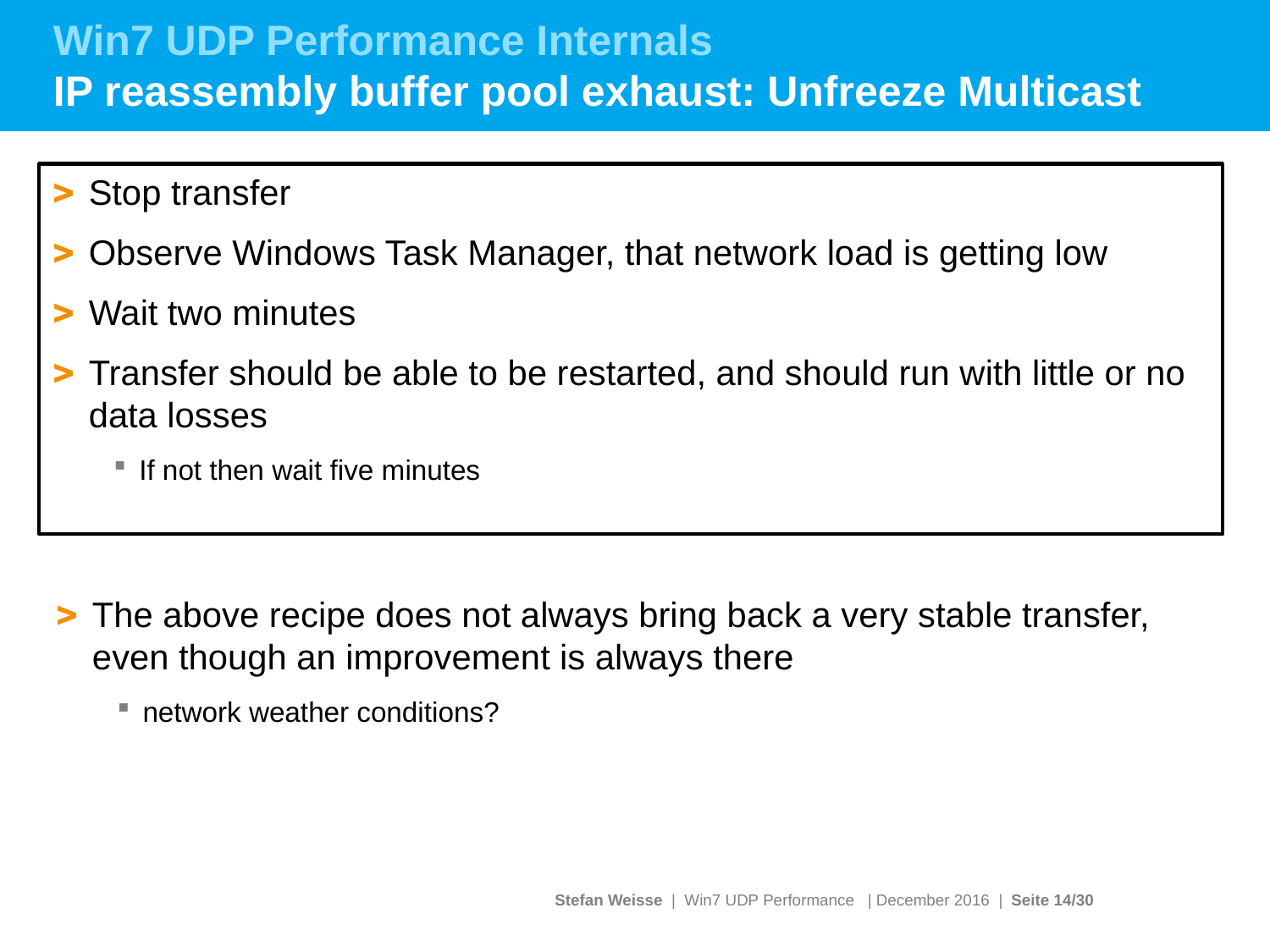

# Win7 UDP Performance Internals IP reassembly buffer pool exhaust: Unfreeze Multicast
Stop transfer
Observe Windows Task Manager, that network load is getting low
Wait two minutes
Transfer should be able to be restarted, and should run with little or no data losses
If not then wait five minutes
The above recipe does not always bring back a very stable transfer, even though an improvement is always there
network weather conditions?